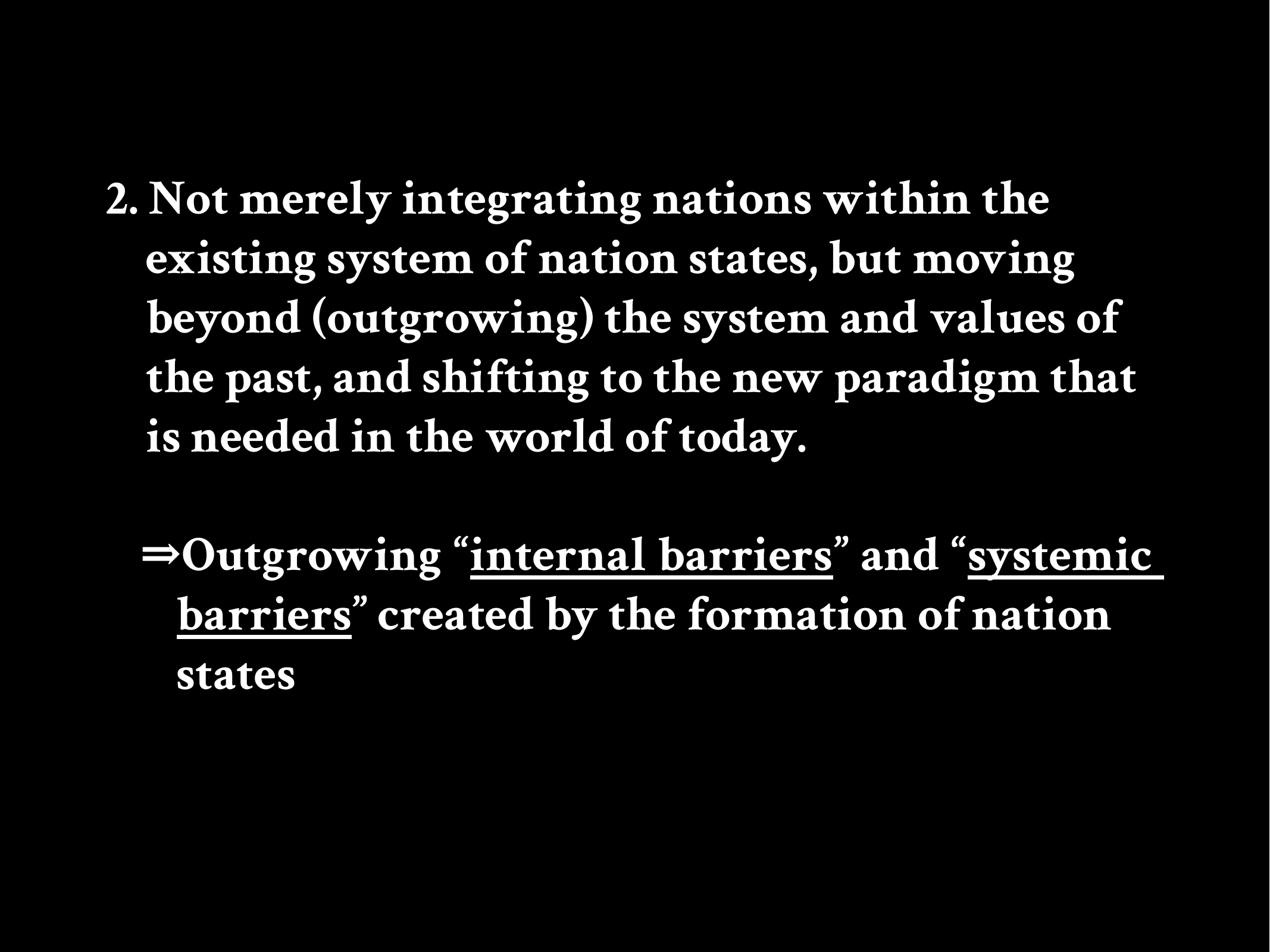

2. Not merely integrating nations within the
    existing system of nation states, but moving
    beyond (outgrowing) the system and values of
    the past, and shifting to the new paradigm that
    is needed in the world of today.

   ⇒Outgrowing “internal barriers” and “systemic
       barriers” created by the formation of nation
       states